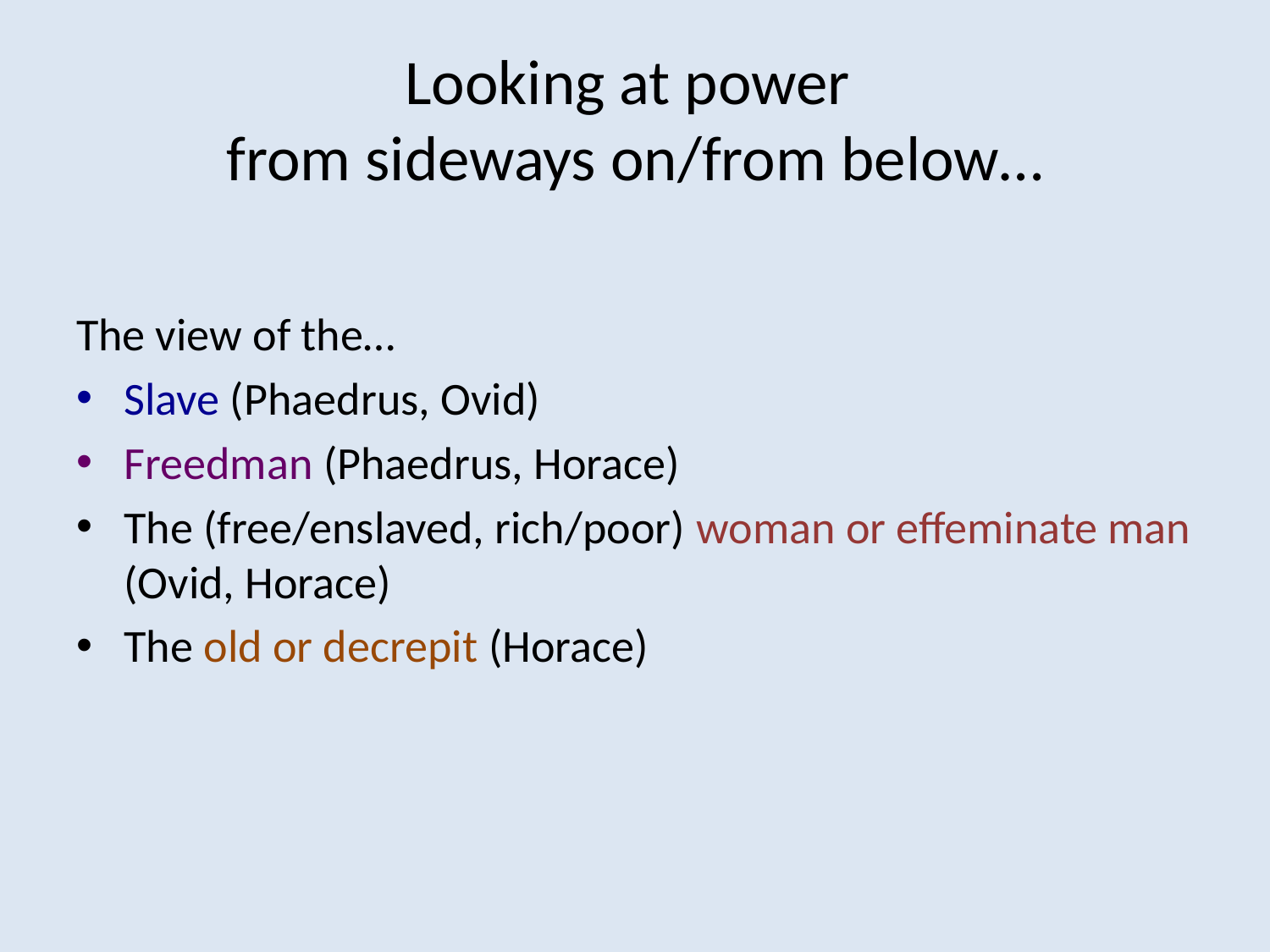

# Looking at power from sideways on/from below…

The view of the…
Slave (Phaedrus, Ovid)
Freedman (Phaedrus, Horace)
The (free/enslaved, rich/poor) woman or effeminate man (Ovid, Horace)
The old or decrepit (Horace)